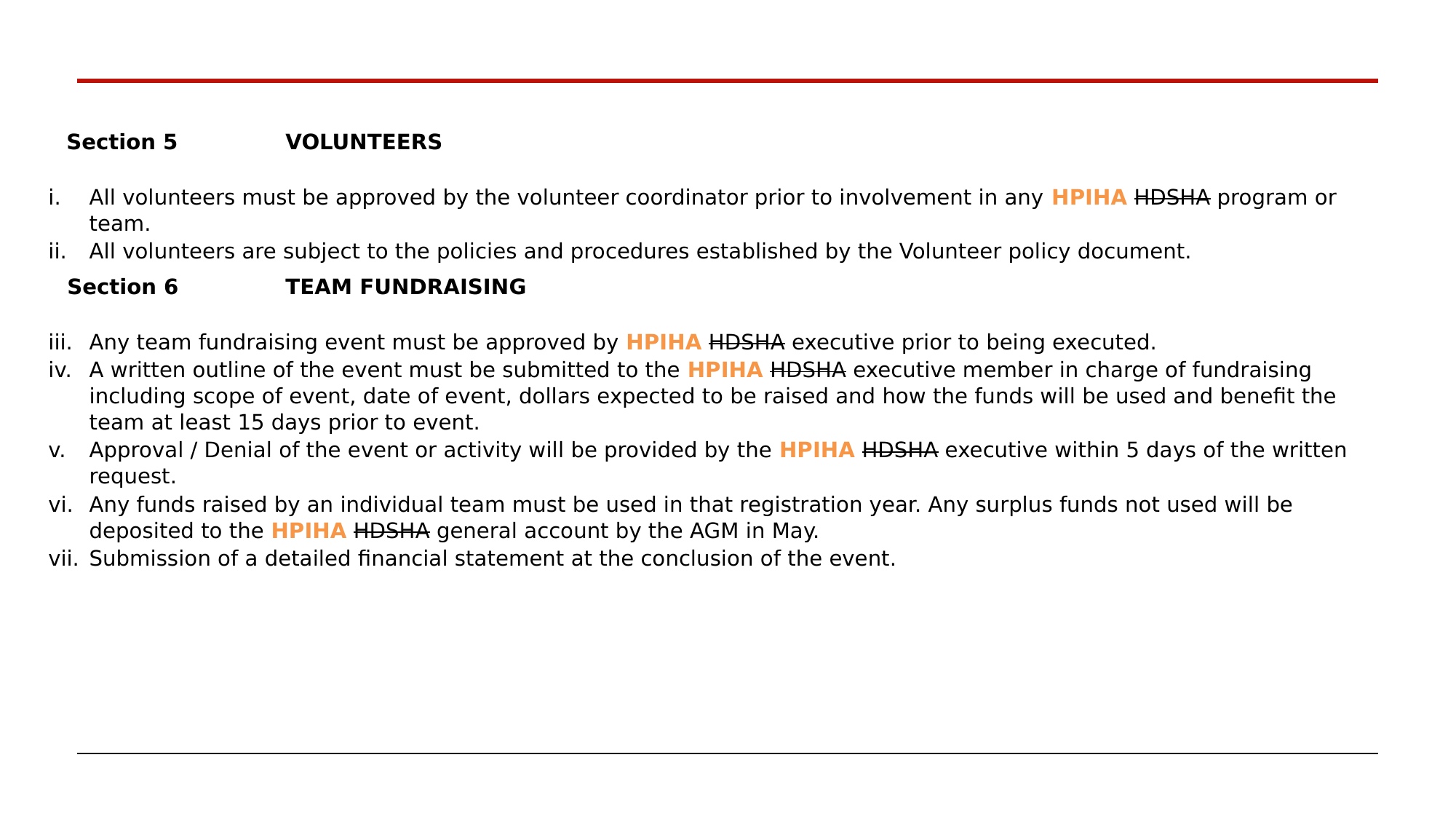

Section 5 	VOLUNTEERS

All volunteers must be approved by the volunteer coordinator prior to involvement in any HPIHA HDSHA program or team.
All volunteers are subject to the policies and procedures established by the Volunteer policy document.
	Section 6 	TEAM FUNDRAISING

Any team fundraising event must be approved by HPIHA HDSHA executive prior to being executed.
A written outline of the event must be submitted to the HPIHA HDSHA executive member in charge of fundraising including scope of event, date of event, dollars expected to be raised and how the funds will be used and benefit the team at least 15 days prior to event.
Approval / Denial of the event or activity will be provided by the HPIHA HDSHA executive within 5 days of the written request.
Any funds raised by an individual team must be used in that registration year. Any surplus funds not used will be deposited to the HPIHA HDSHA general account by the AGM in May.
Submission of a detailed financial statement at the conclusion of the event.